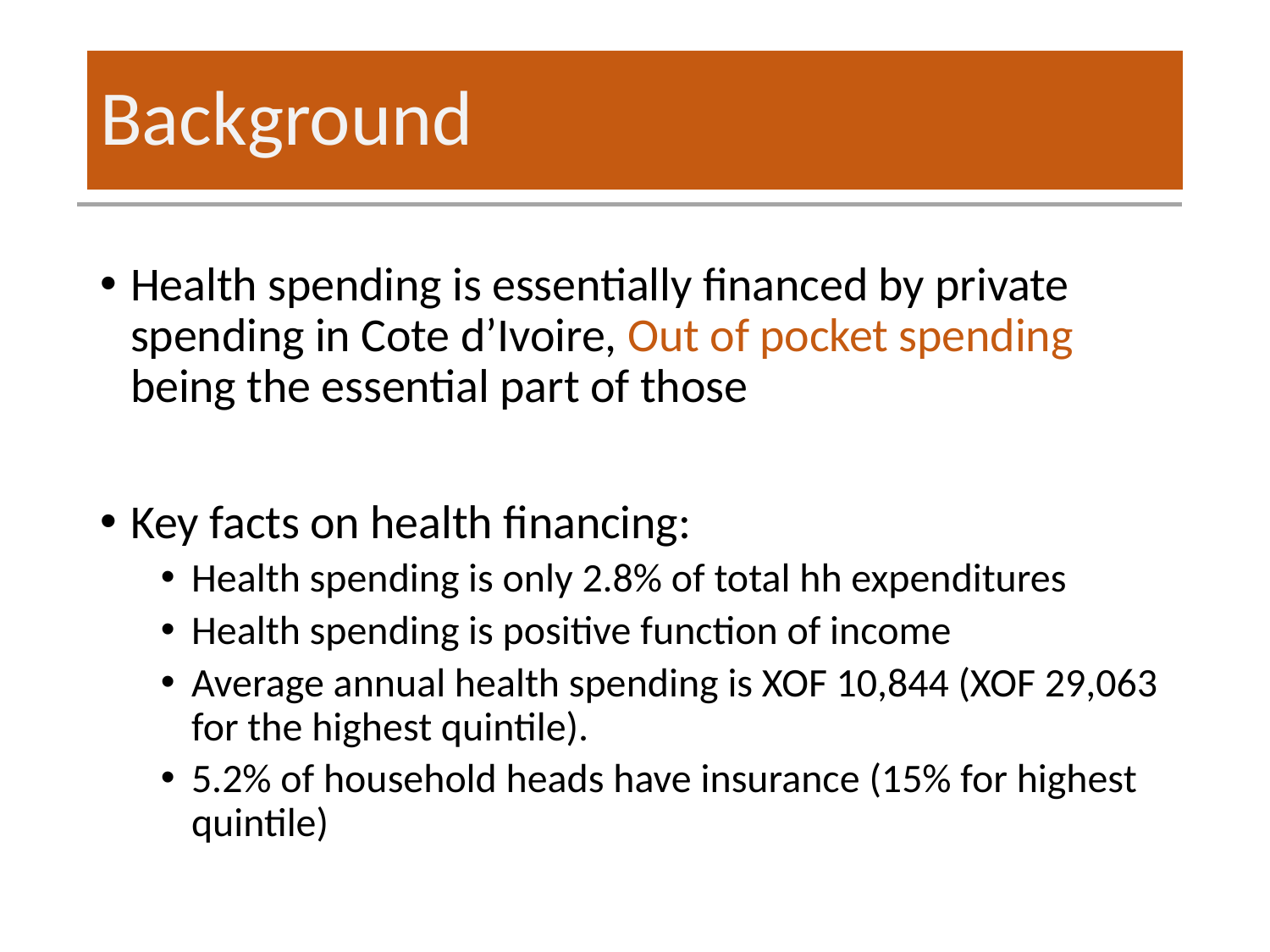

# Background
Health spending is essentially financed by private spending in Cote d’Ivoire, Out of pocket spending being the essential part of those

Key facts on health financing:
Health spending is only 2.8% of total hh expenditures
Health spending is positive function of income
Average annual health spending is XOF 10,844 (XOF 29,063 for the highest quintile).
5.2% of household heads have insurance (15% for highest quintile)